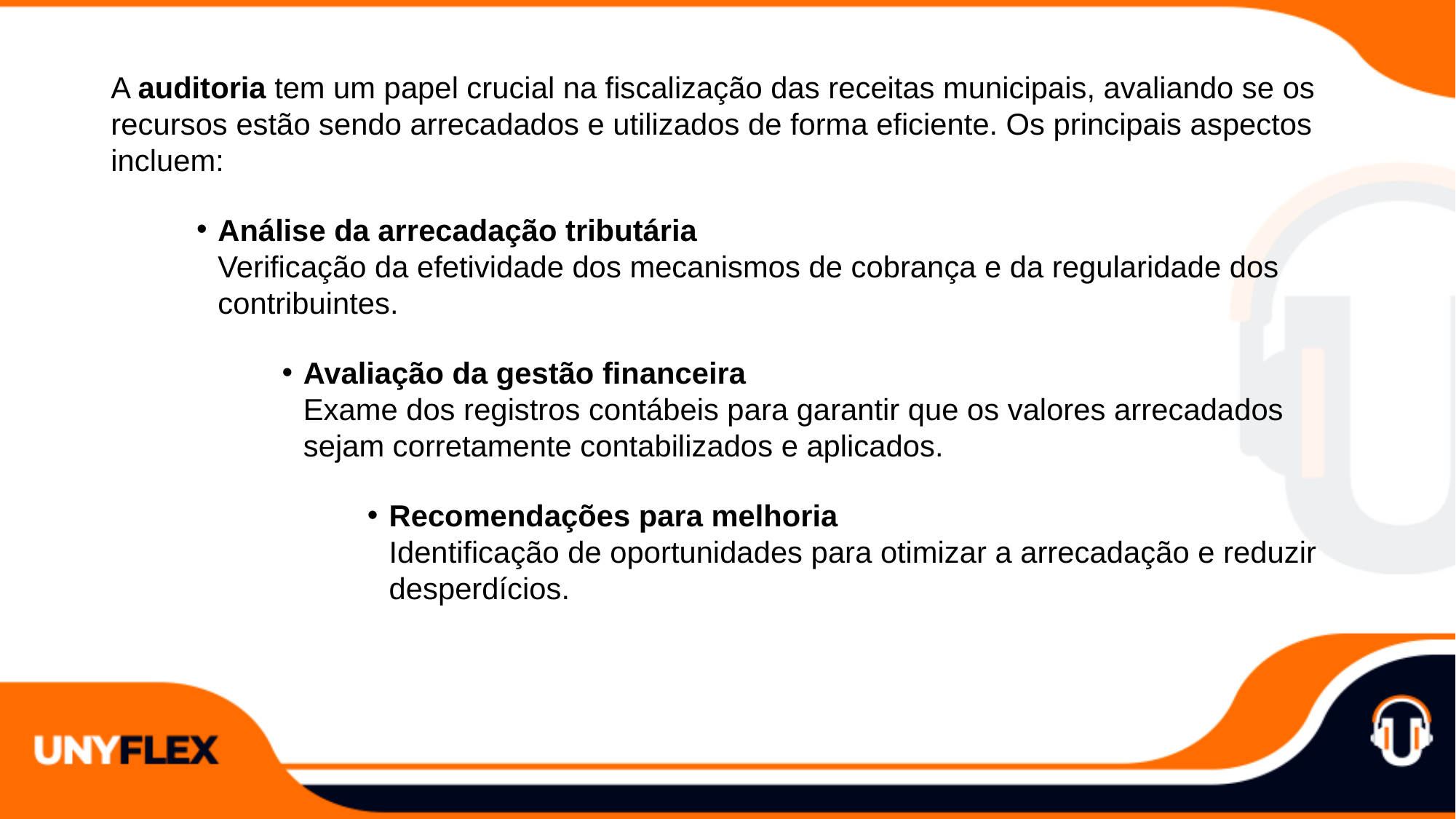

A auditoria tem um papel crucial na fiscalização das receitas municipais, avaliando se os recursos estão sendo arrecadados e utilizados de forma eficiente. Os principais aspectos incluem:
Análise da arrecadação tributária
Verificação da efetividade dos mecanismos de cobrança e da regularidade dos contribuintes.
Avaliação da gestão financeira
Exame dos registros contábeis para garantir que os valores arrecadados sejam corretamente contabilizados e aplicados.
Recomendações para melhoria
Identificação de oportunidades para otimizar a arrecadação e reduzir desperdícios.